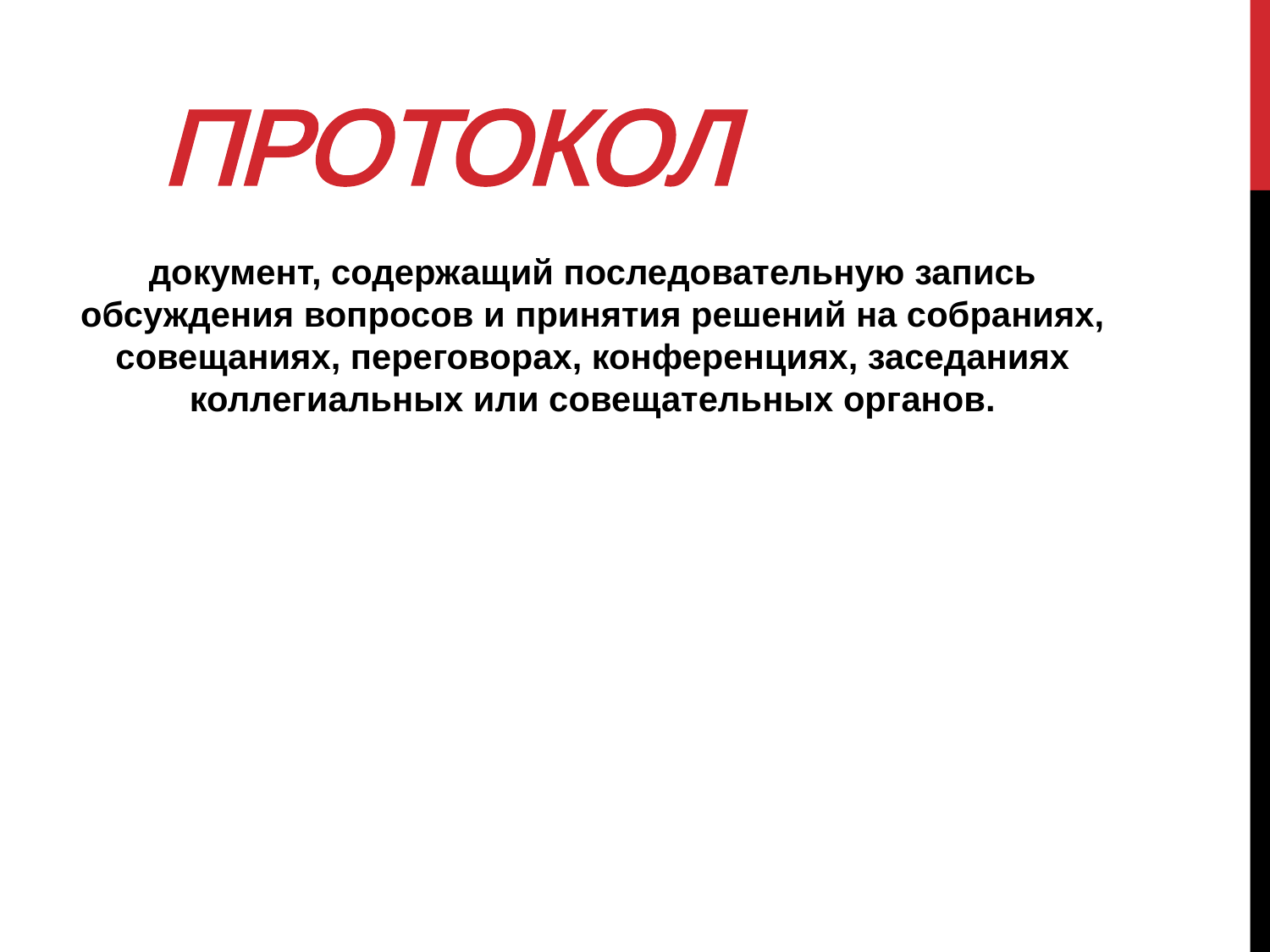

# Протокол
документ, содержащий последовательную запись обсуждения вопросов и принятия решений на собраниях, совещаниях, переговорах, конференциях, заседаниях коллегиальных или совещательных органов.